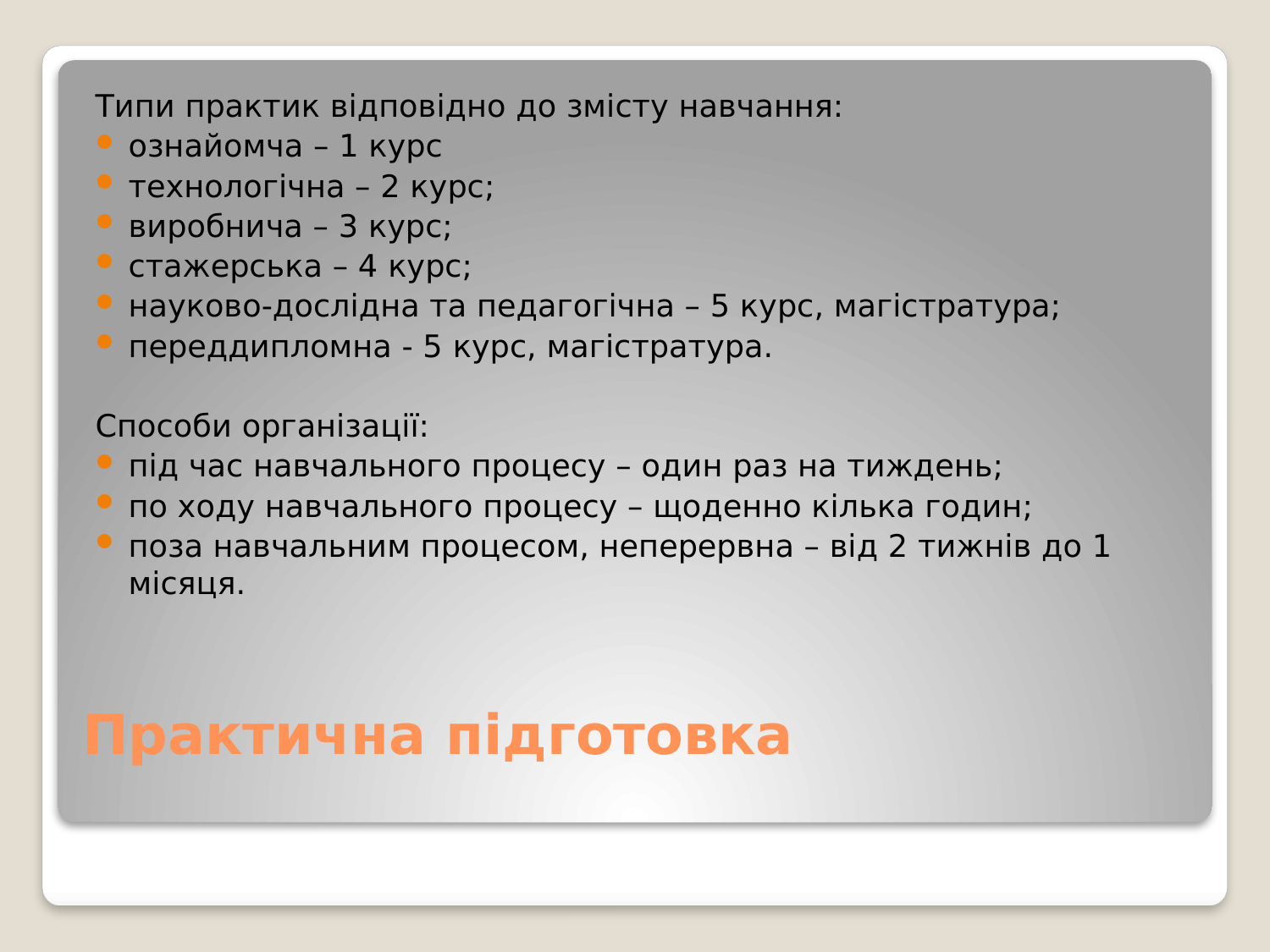

Типи практик відповідно до змісту навчання:
ознайомча – 1 курс
технологічна – 2 курс;
виробнича – 3 курс;
стажерська – 4 курс;
науково-дослідна та педагогічна – 5 курс, магістратура;
переддипломна - 5 курс, магістратура.

Способи організації:
під час навчального процесу – один раз на тиждень;
по ходу навчального процесу – щоденно кілька годин;
поза навчальним процесом, неперервна – від 2 тижнів до 1 місяця.

# Практична підготовка